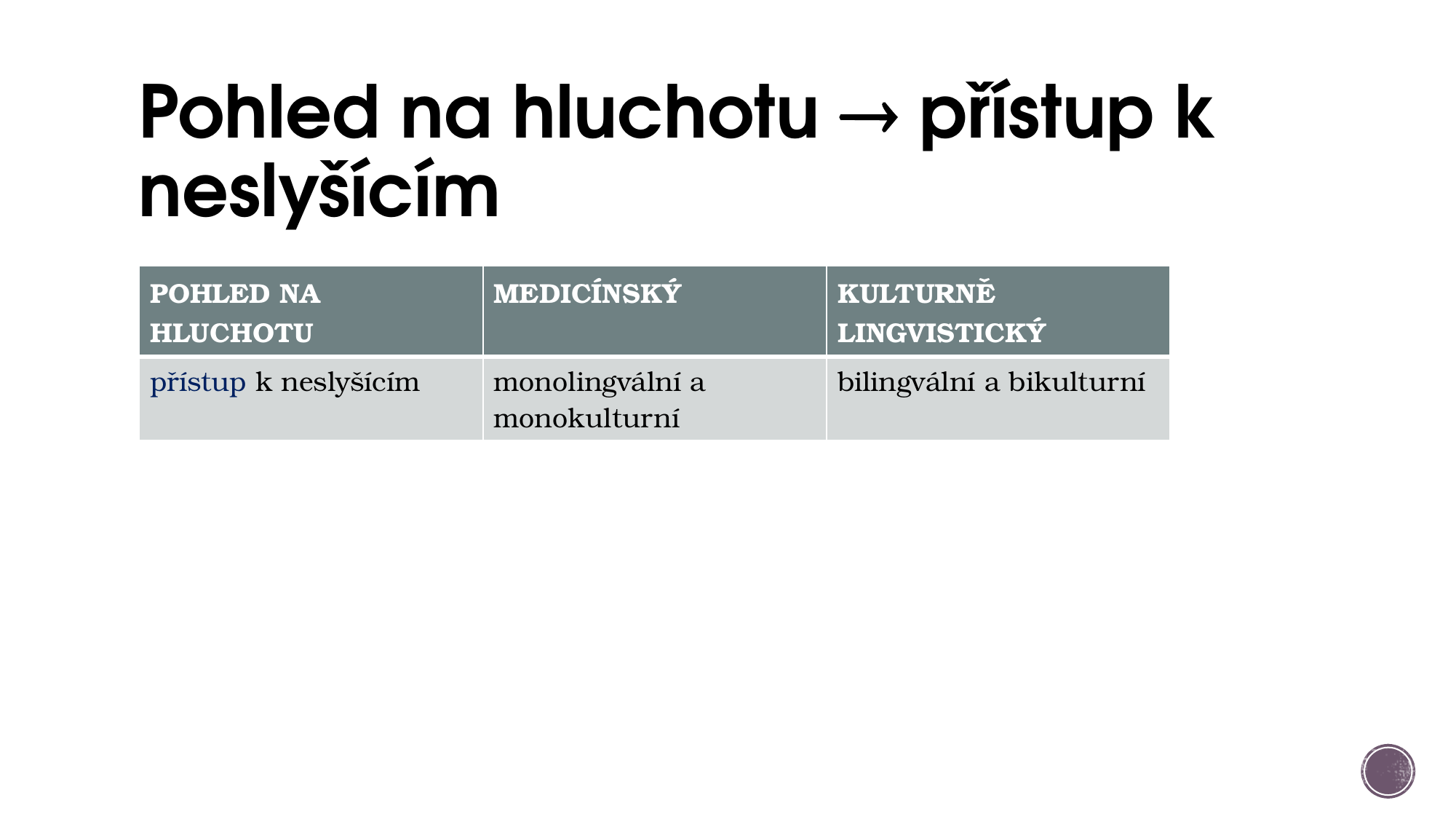

# Pohled na hluchotu → přístup k neslyšícím

| POHLED NA HLUCHOTU | MEDICÍNSKÝ | KULTURNĚ LINGVISTICKÝ |
| --- | --- | --- |
| přístup k neslyšícím | monolingvální a monokulturní | bilingvální a bikulturní |